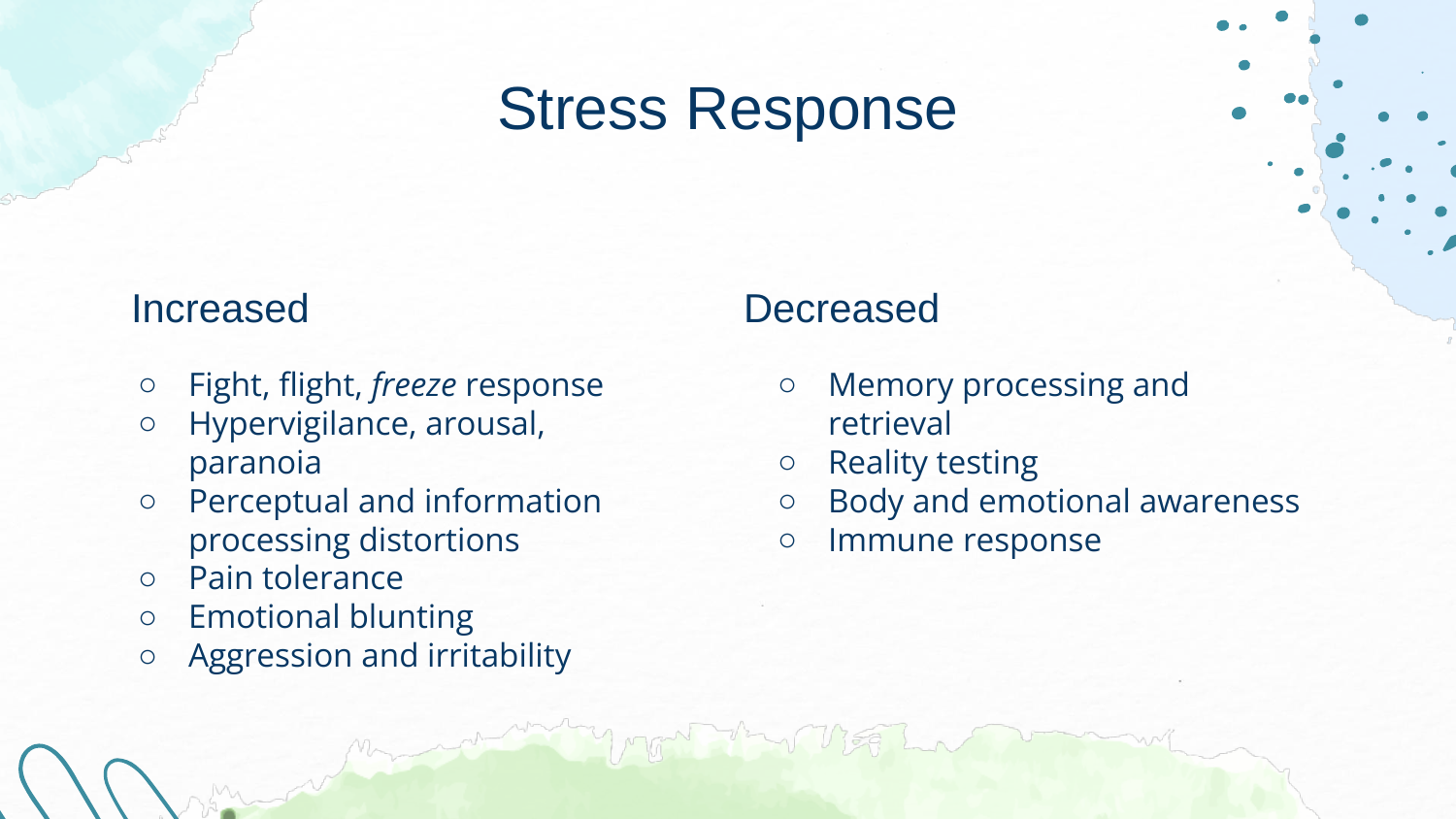

Stress Response
# Increased
Decreased
Fight, flight, freeze response
Hypervigilance, arousal, paranoia
Perceptual and information processing distortions
Pain tolerance
Emotional blunting
Aggression and irritability

Memory processing and retrieval
Reality testing
Body and emotional awareness
Immune response